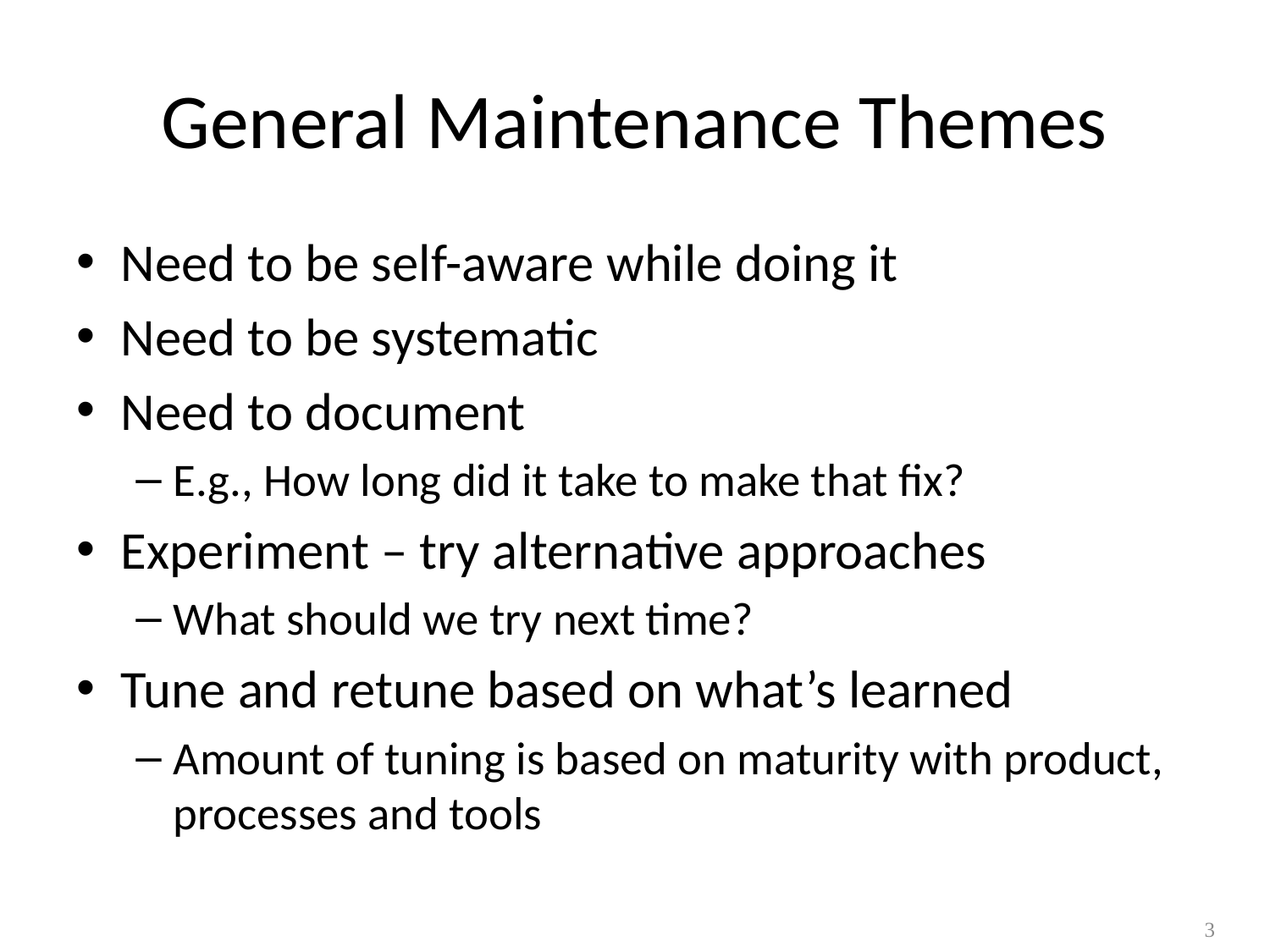

# General Maintenance Themes
Need to be self-aware while doing it
Need to be systematic
Need to document
E.g., How long did it take to make that fix?
Experiment – try alternative approaches
What should we try next time?
Tune and retune based on what’s learned
Amount of tuning is based on maturity with product, processes and tools